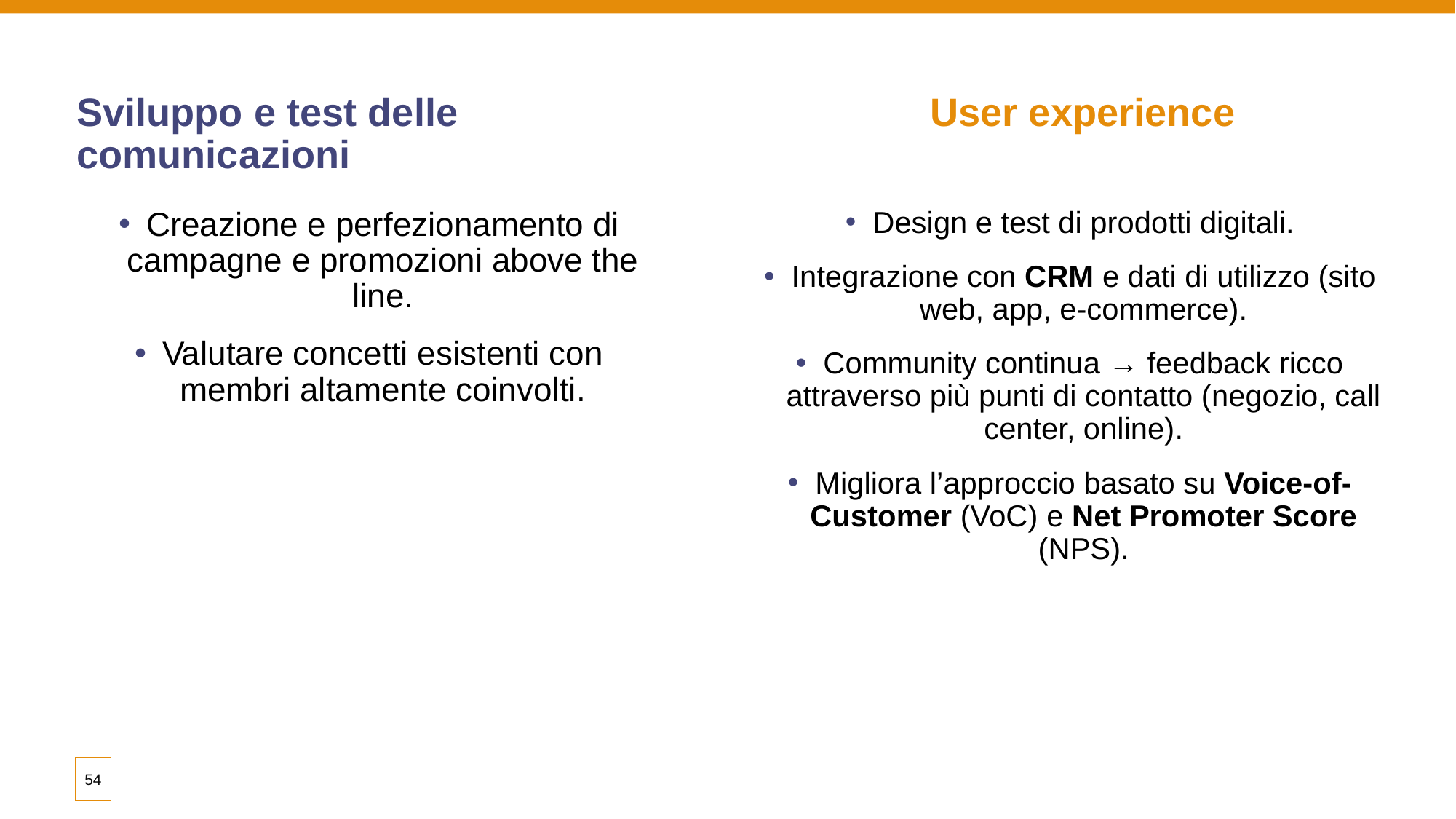

Sviluppo e test delle comunicazioni
User experience
Creazione e perfezionamento di campagne e promozioni above the line.
Valutare concetti esistenti con membri altamente coinvolti.
Design e test di prodotti digitali.
Integrazione con CRM e dati di utilizzo (sito web, app, e-commerce).
Community continua → feedback ricco attraverso più punti di contatto (negozio, call center, online).
Migliora l’approccio basato su Voice-of-Customer (VoC) e Net Promoter Score (NPS).
54